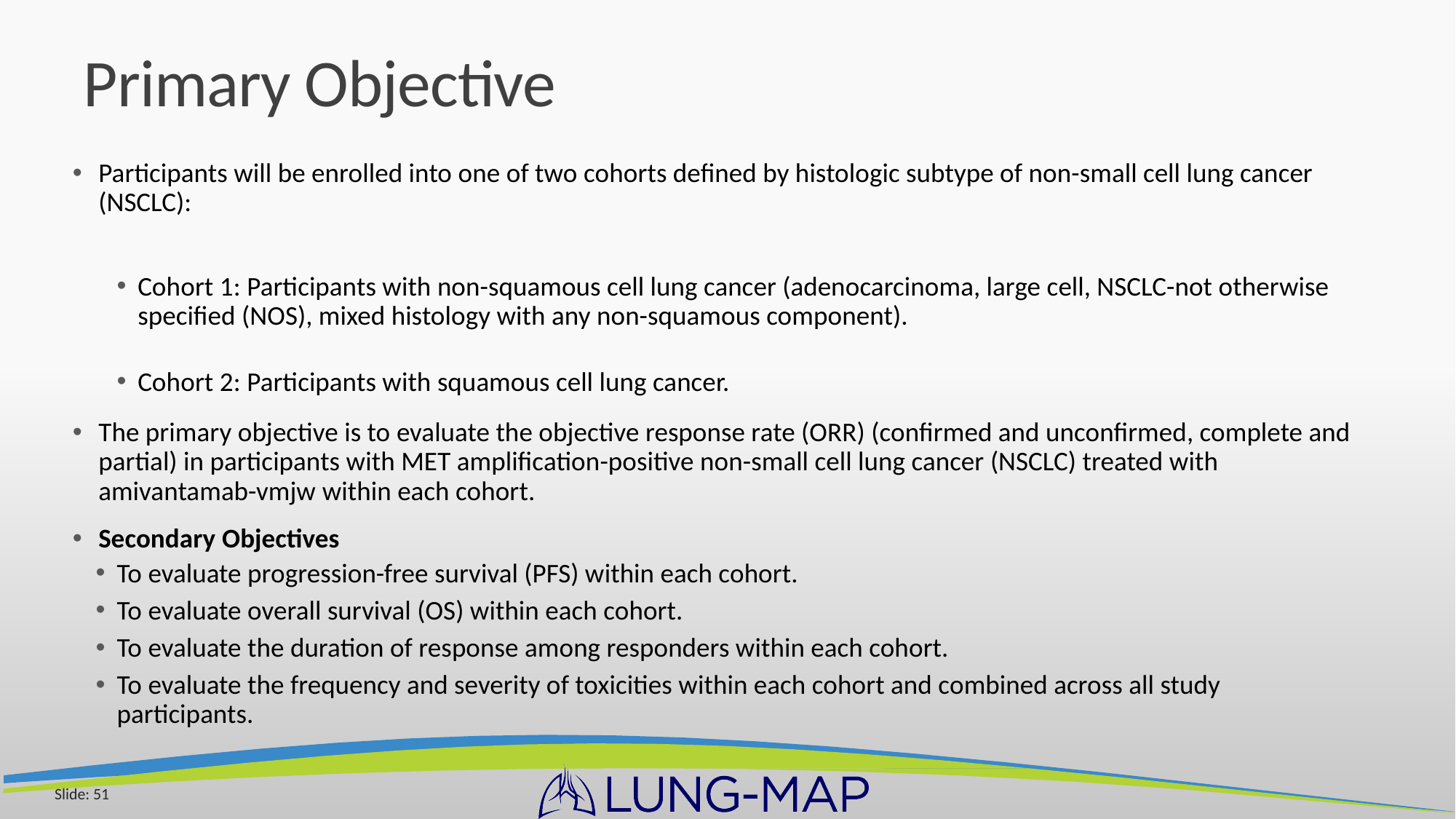

# Primary Objective
Participants will be enrolled into one of two cohorts defined by histologic subtype of non-small cell lung cancer (NSCLC):

Cohort 1: Participants with non-squamous cell lung cancer (adenocarcinoma, large cell, NSCLC-not otherwise specified (NOS), mixed histology with any non-squamous component).
Cohort 2: Participants with squamous cell lung cancer.
The primary objective is to evaluate the objective response rate (ORR) (confirmed and unconfirmed, complete and partial) in participants with MET amplification-positive non-small cell lung cancer (NSCLC) treated with amivantamab-vmjw within each cohort.
Secondary Objectives
To evaluate progression-free survival (PFS) within each cohort.
To evaluate overall survival (OS) within each cohort.
To evaluate the duration of response among responders within each cohort.
To evaluate the frequency and severity of toxicities within each cohort and combined across all study participants.

Slide: 51